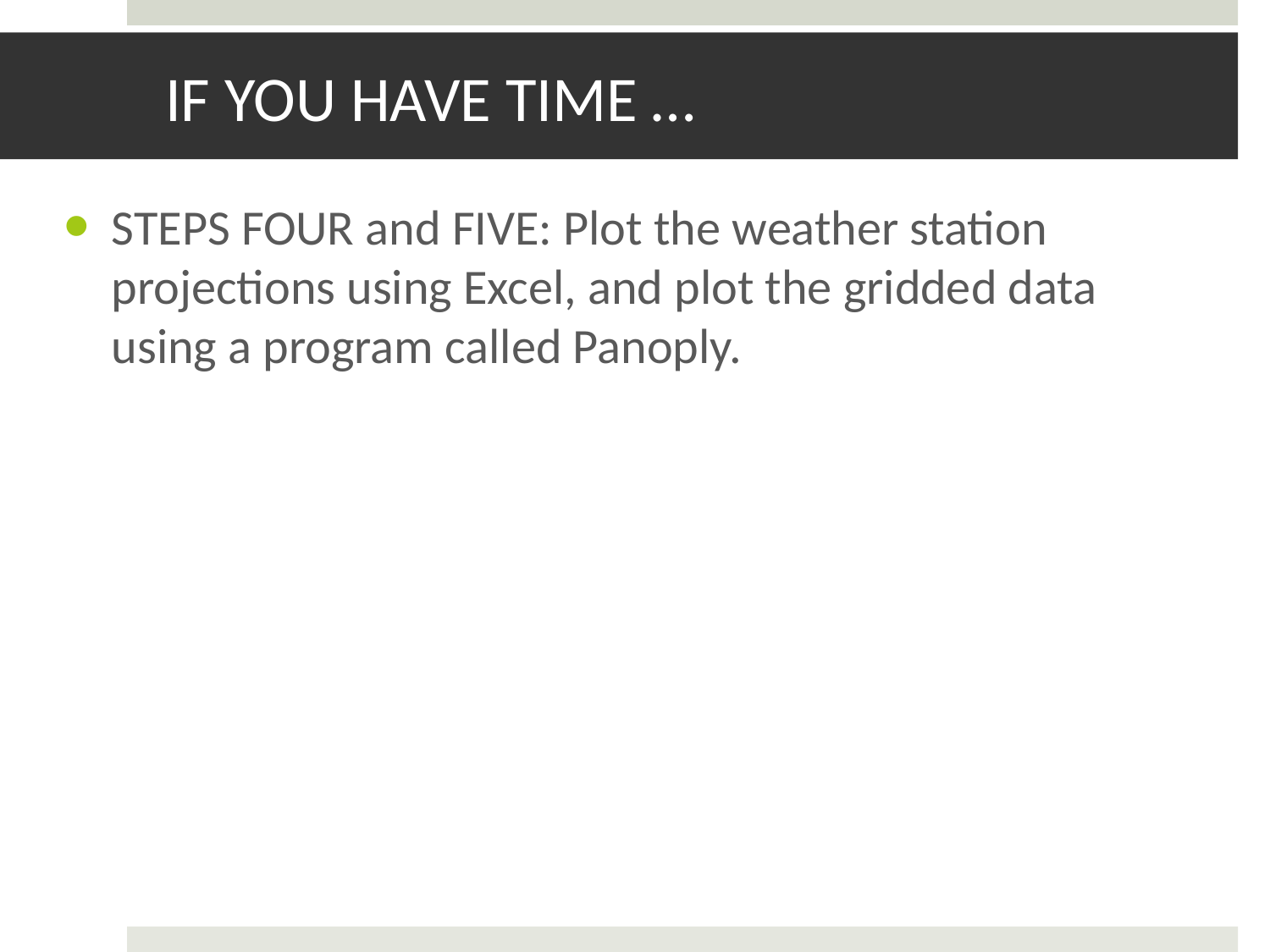

# IF YOU HAVE TIME …
STEPS FOUR and FIVE: Plot the weather station projections using Excel, and plot the gridded data using a program called Panoply.